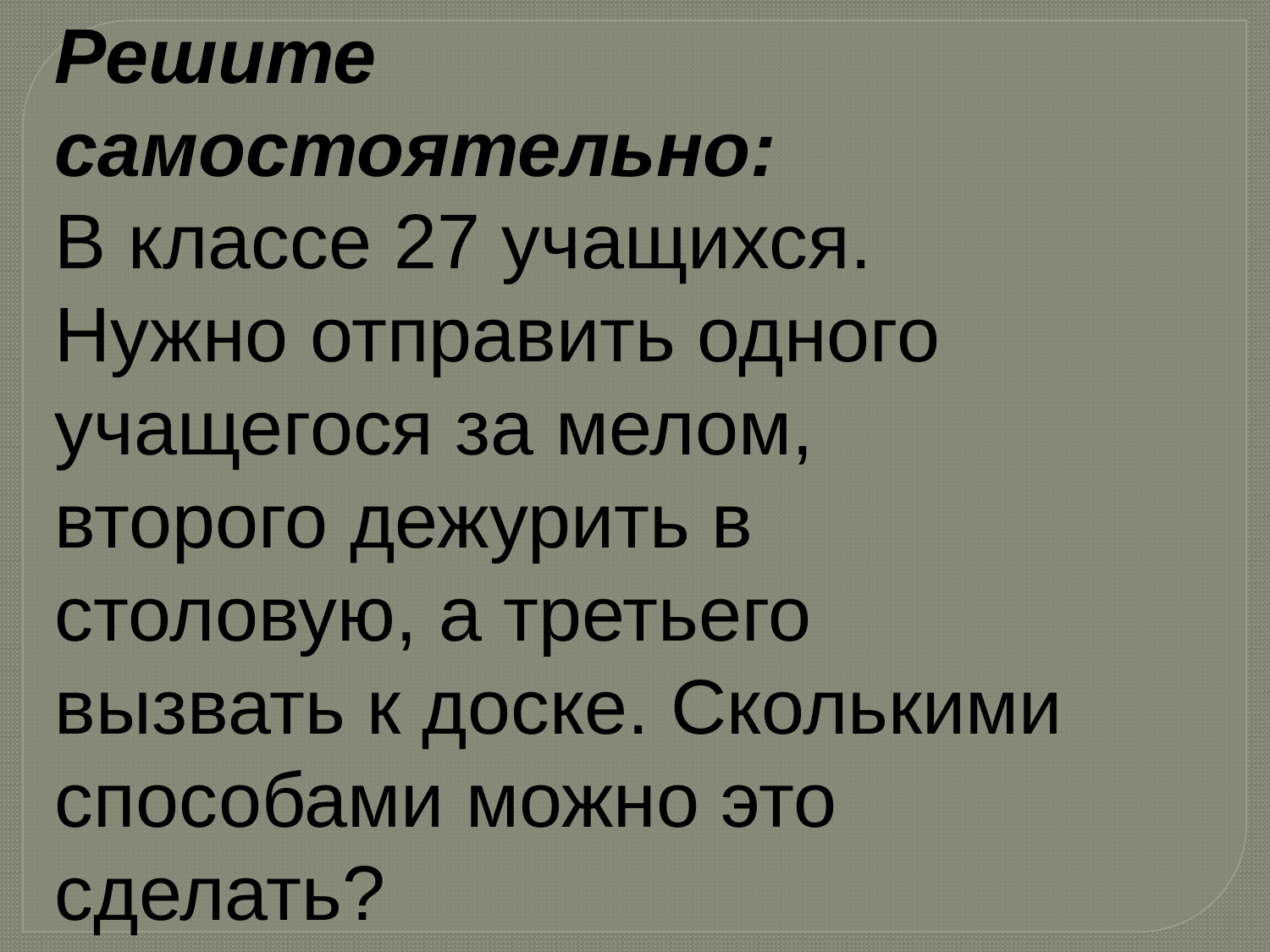

Решите самостоятельно:
В классе 27 учащихся. Нужно отправить одного учащегося за мелом, второго дежурить в столовую, а третьего вызвать к доске. Сколькими способами можно это сделать?